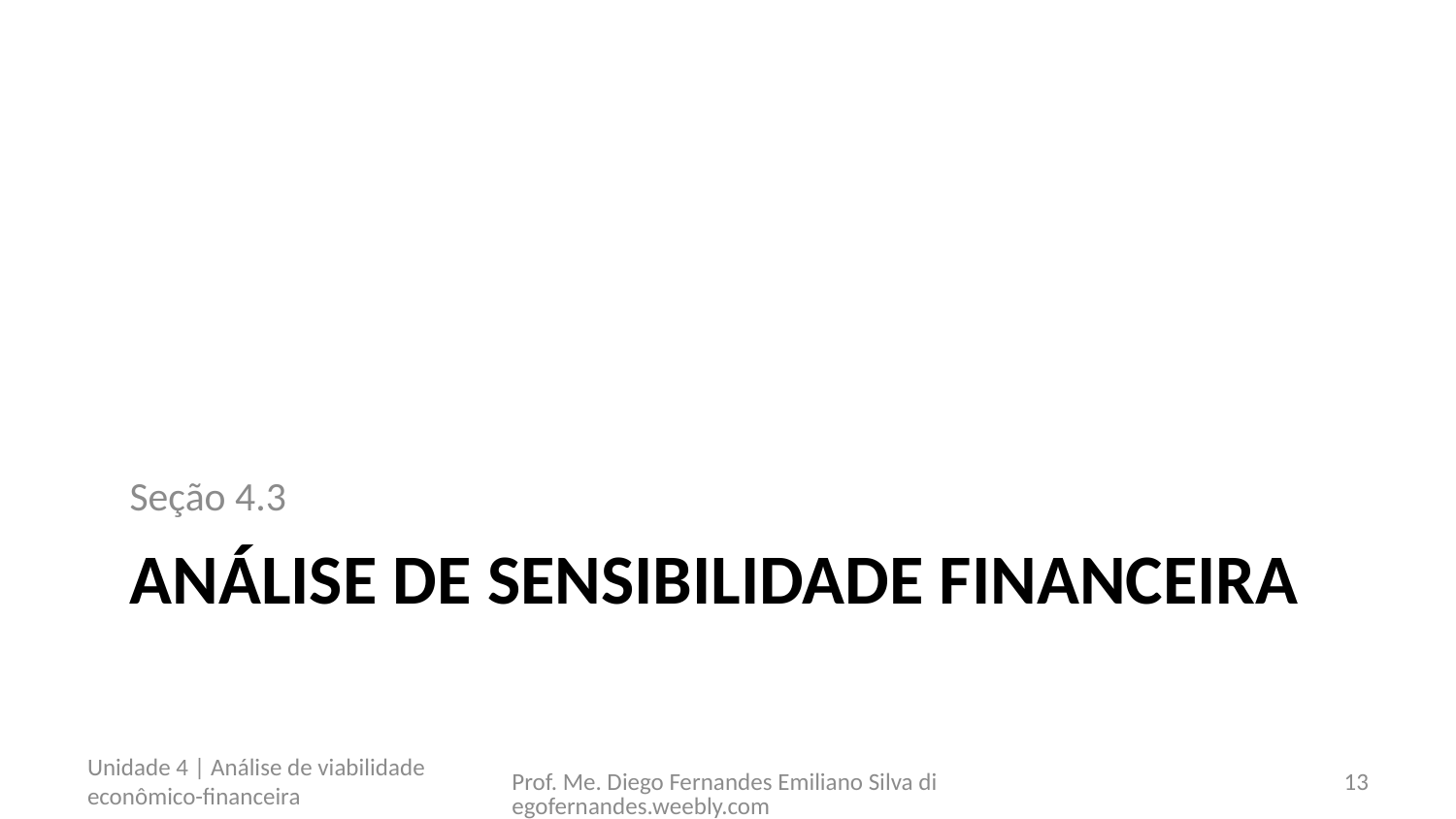

Seção 4.3
# Análise de sensibilidade financeira
Unidade 4 | Análise de viabilidade econômico-financeira
Prof. Me. Diego Fernandes Emiliano Silva diegofernandes.weebly.com
13